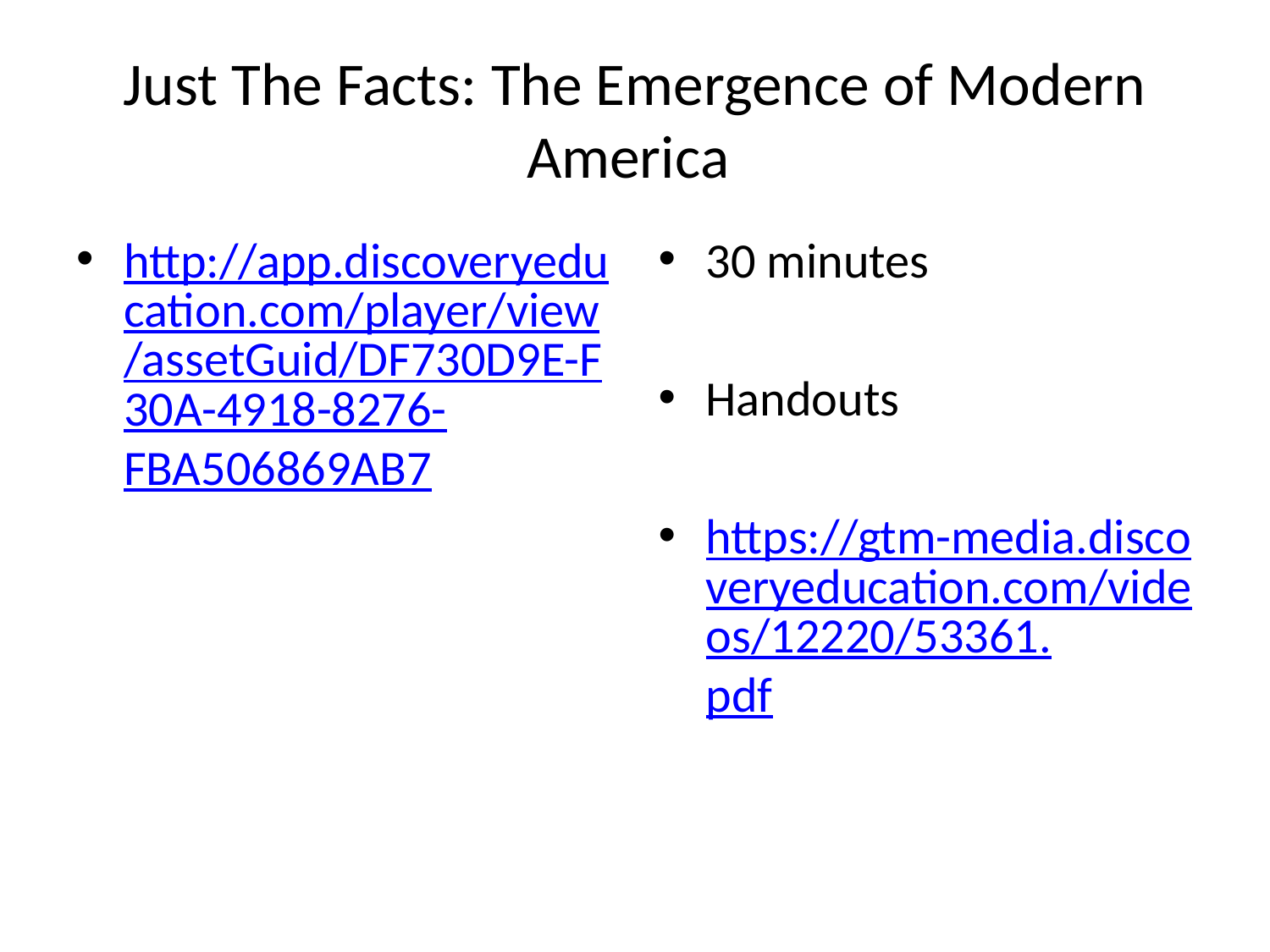

# Just The Facts: The Emergence of Modern America
http://app.discoveryeducation.com/player/view/assetGuid/DF730D9E-F30A-4918-8276-FBA506869AB7

30 minutes

Handouts

https://gtm-media.discoveryeducation.com/videos/12220/53361.pdf